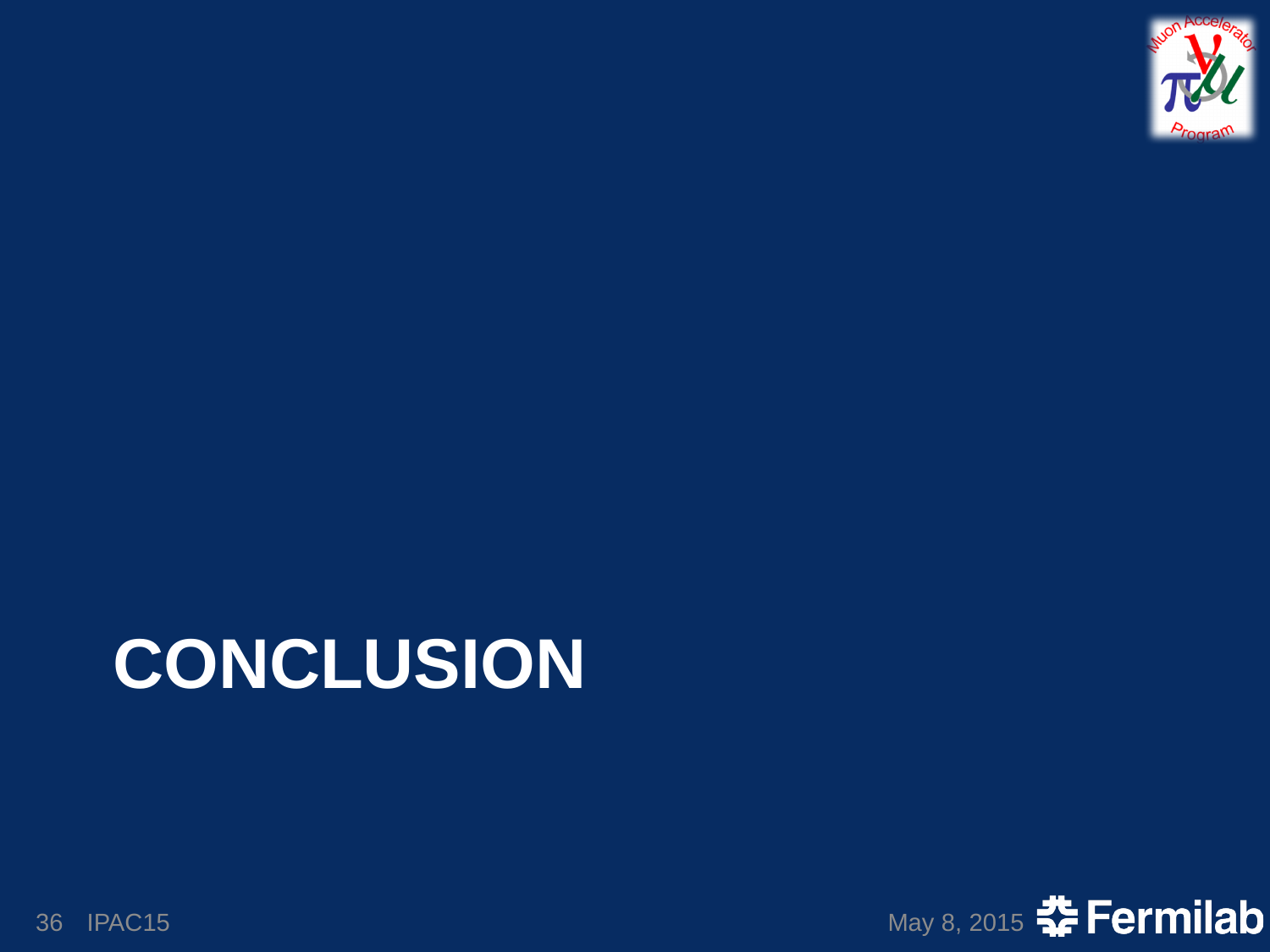

# Conclusion
36
IPAC15
May 8, 2015